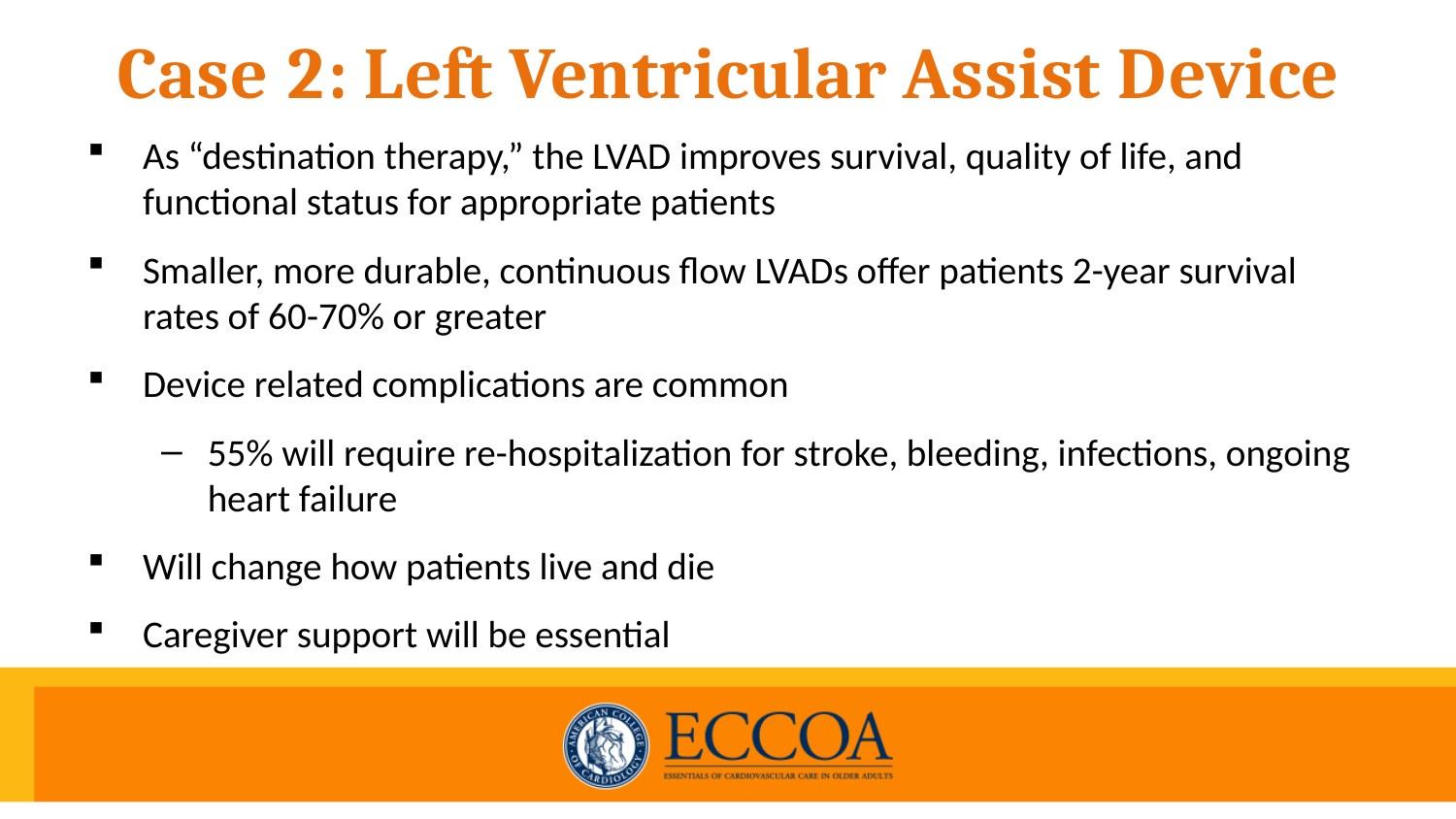

# Case 2: Left Ventricular Assist Device
As “destination therapy,” the LVAD improves survival, quality of life, and functional status for appropriate patients
Smaller, more durable, continuous flow LVADs offer patients 2-year survival rates of 60-70% or greater
Device related complications are common
55% will require re-hospitalization for stroke, bleeding, infections, ongoing heart failure
Will change how patients live and die
Caregiver support will be essential